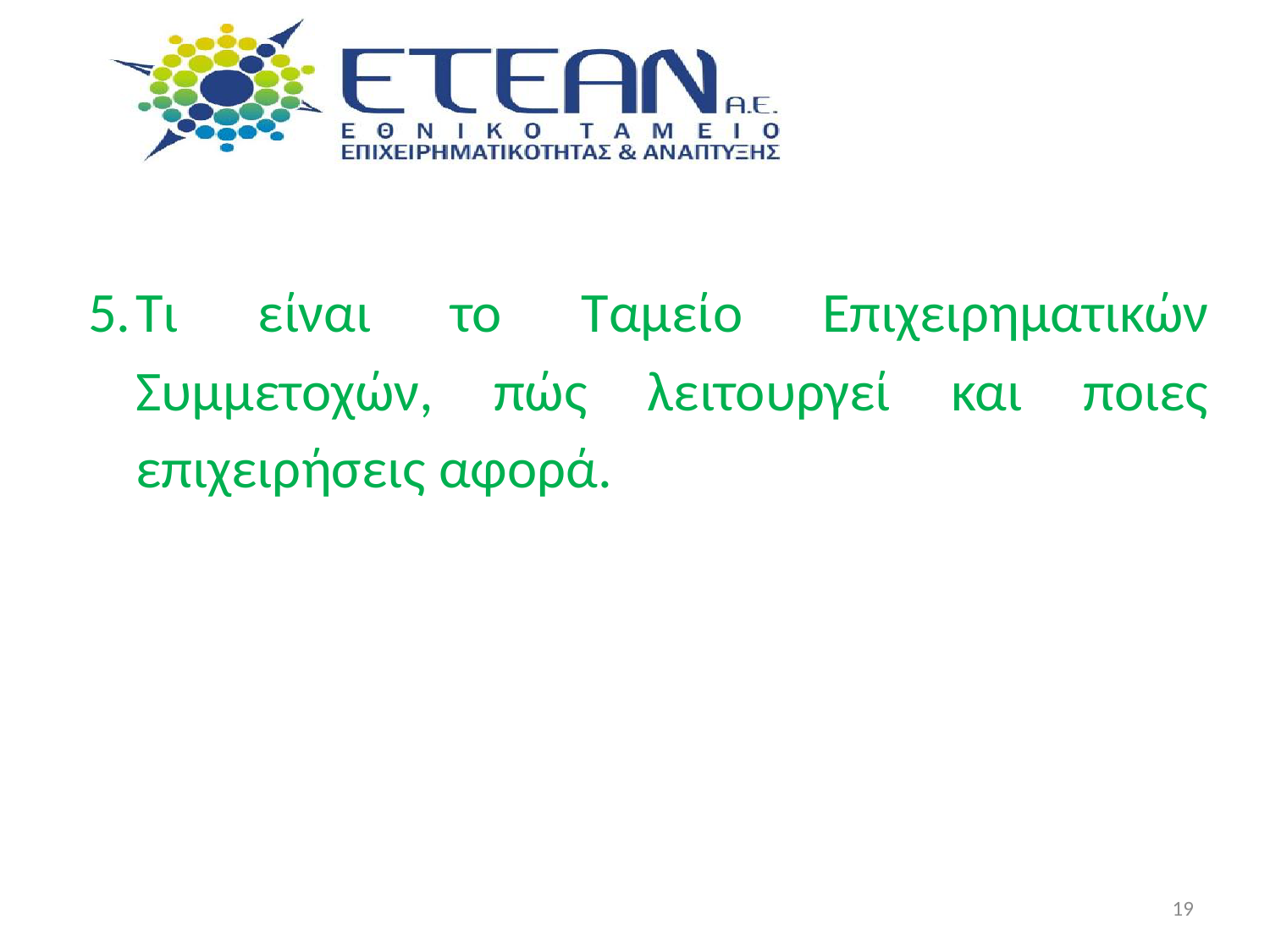

Τι είναι το Ταμείο Επιχειρηματικών Συμμετοχών, πώς λειτουργεί και ποιες επιχειρήσεις αφορά.
19